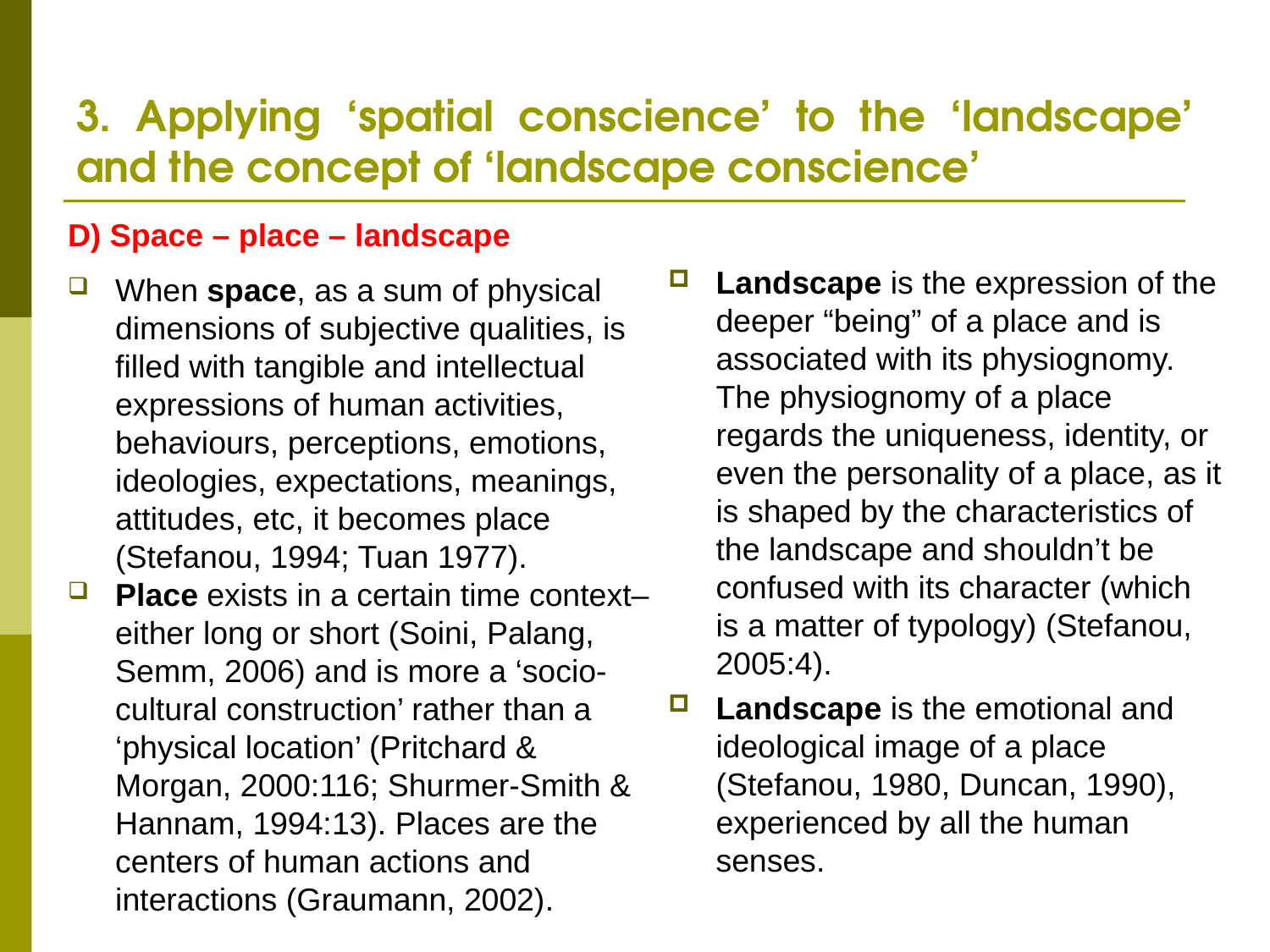

# 3. Applying ‘spatial conscience’ to the ‘landscape’ and the concept of ‘landscape conscience’

D) Space – place – landscape

When space, as a sum of physical dimensions of subjective qualities, is filled with tangible and intellectual expressions of human activities, behaviours, perceptions, emotions, ideologies, expectations, meanings, attitudes, etc, it becomes place (Stefanou, 1994; Tuan 1977).
Place exists in a certain time context–either long or short (Soini, Palang, Semm, 2006) and is more a ‘socio-cultural construction’ rather than a ‘physical location’ (Pritchard & Morgan, 2000:116; Shurmer-Smith & Hannam, 1994:13). Places are the centers of human actions and interactions (Graumann, 2002).

Landscape is the expression of the deeper “being” of a place and is associated with its physiognomy. The physiognomy of a place regards the uniqueness, identity, or even the personality of a place, as it is shaped by the characteristics of the landscape and shouldn’t be confused with its character (which is a matter of typology) (Stefanou, 2005:4).
Landscape is the emotional and ideological image of a place (Stefanou, 1980, Duncan, 1990), experienced by all the human senses.